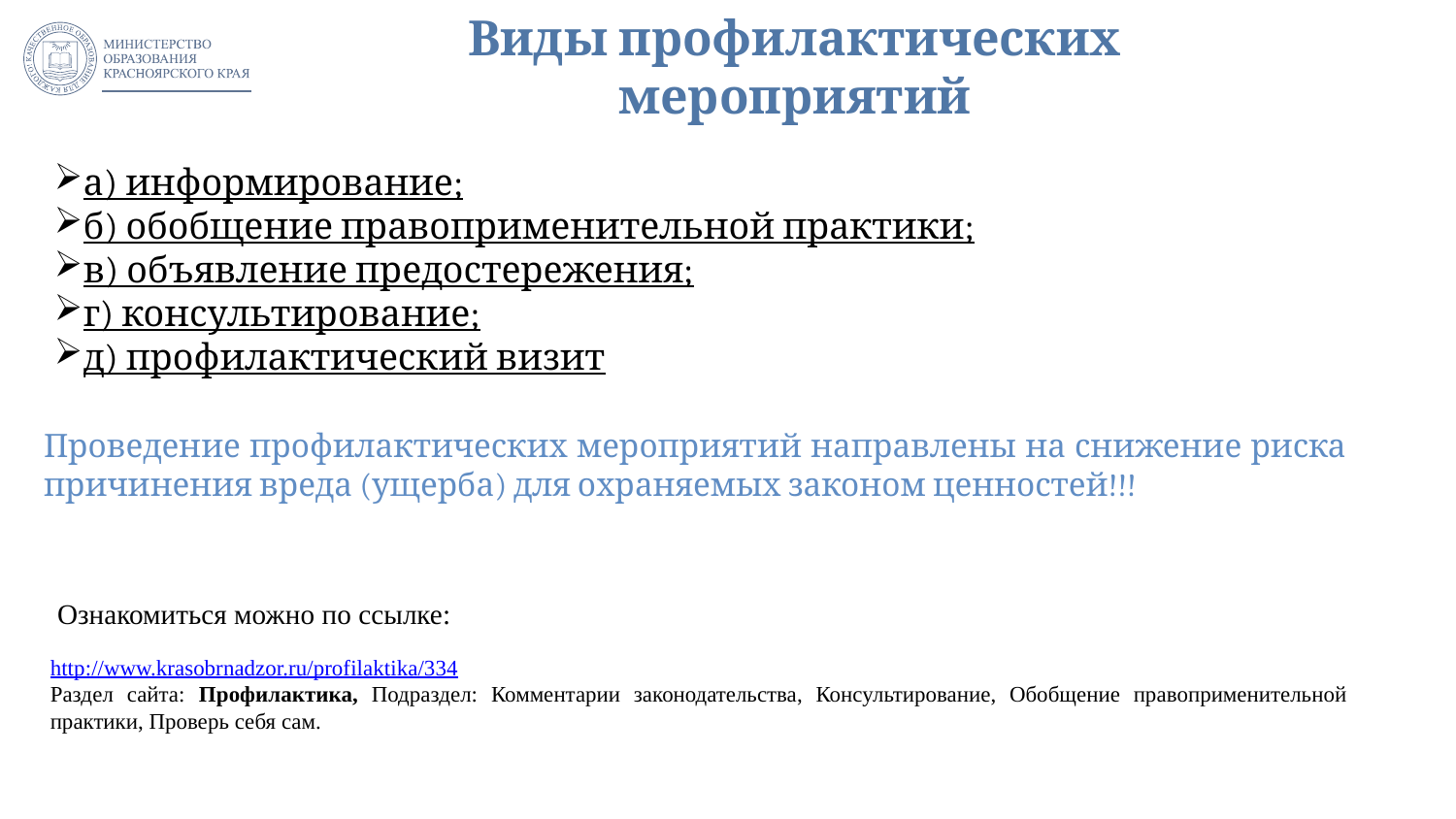

# Виды профилактических мероприятий
а) информирование;
б) обобщение правоприменительной практики;
в) объявление предостережения;
г) консультирование;
д) профилактический визит
Проведение профилактических мероприятий направлены на снижение риска причинения вреда (ущерба) для охраняемых законом ценностей!!!
Ознакомиться можно по ссылке:
http://www.krasobrnadzor.ru/profilaktika/334
Раздел сайта: Профилактика, Подраздел: Комментарии законодательства, Консультирование, Обобщение правоприменительной практики, Проверь себя сам.